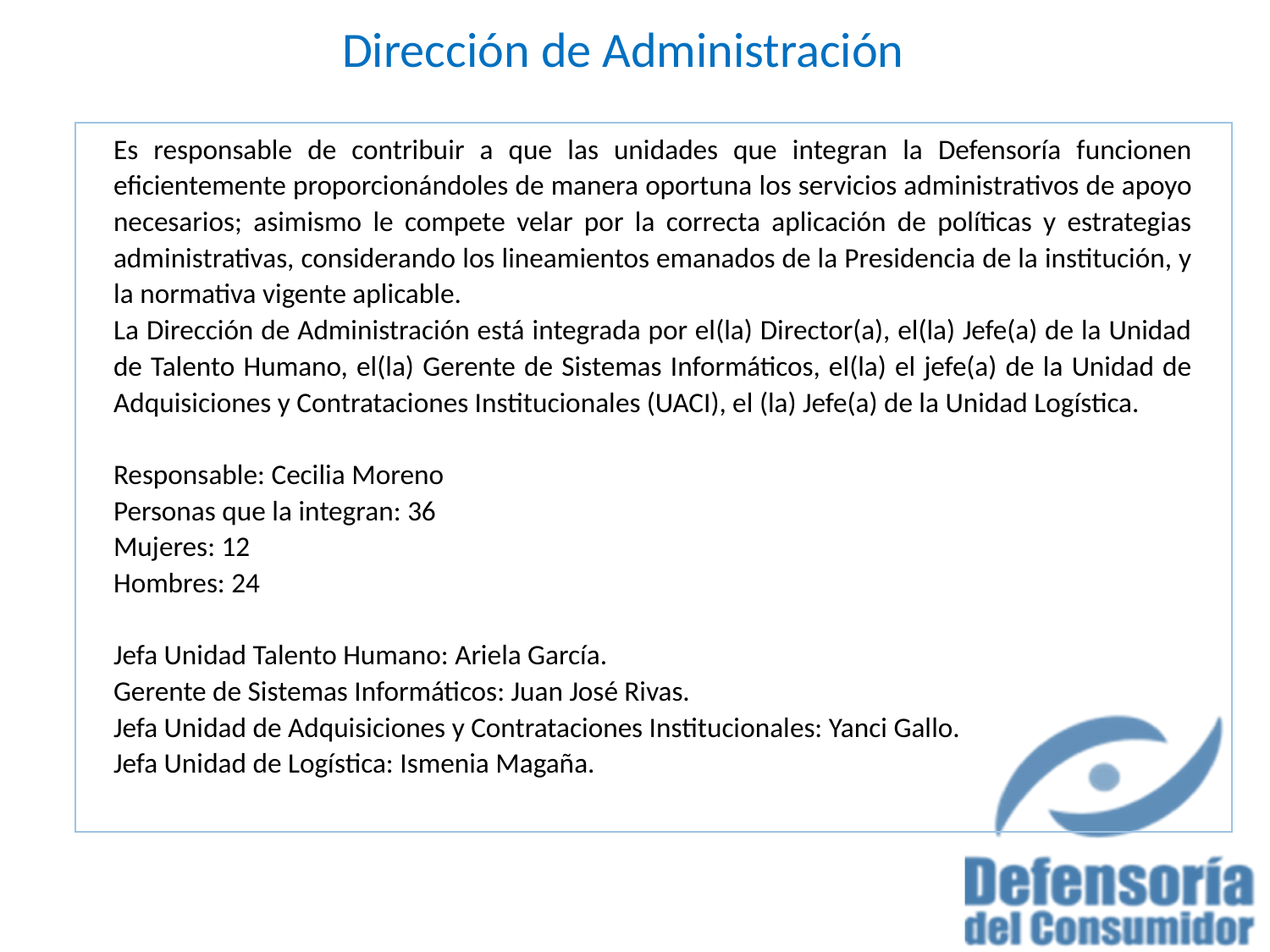

# Dirección de Administración

Es responsable de contribuir a que las unidades que integran la Defensoría funcionen eficientemente proporcionándoles de manera oportuna los servicios administrativos de apoyo necesarios; asimismo le compete velar por la correcta aplicación de políticas y estrategias administrativas, considerando los lineamientos emanados de la Presidencia de la institución, y la normativa vigente aplicable.
La Dirección de Administración está integrada por el(la) Director(a), el(la) Jefe(a) de la Unidad de Talento Humano, el(la) Gerente de Sistemas Informáticos, el(la) el jefe(a) de la Unidad de Adquisiciones y Contrataciones Institucionales (UACI), el (la) Jefe(a) de la Unidad Logística.

Responsable: Cecilia Moreno
Personas que la integran: 36
Mujeres: 12
Hombres: 24

Jefa Unidad Talento Humano: Ariela García.
Gerente de Sistemas Informáticos: Juan José Rivas.
Jefa Unidad de Adquisiciones y Contrataciones Institucionales: Yanci Gallo.
Jefa Unidad de Logística: Ismenia Magaña.